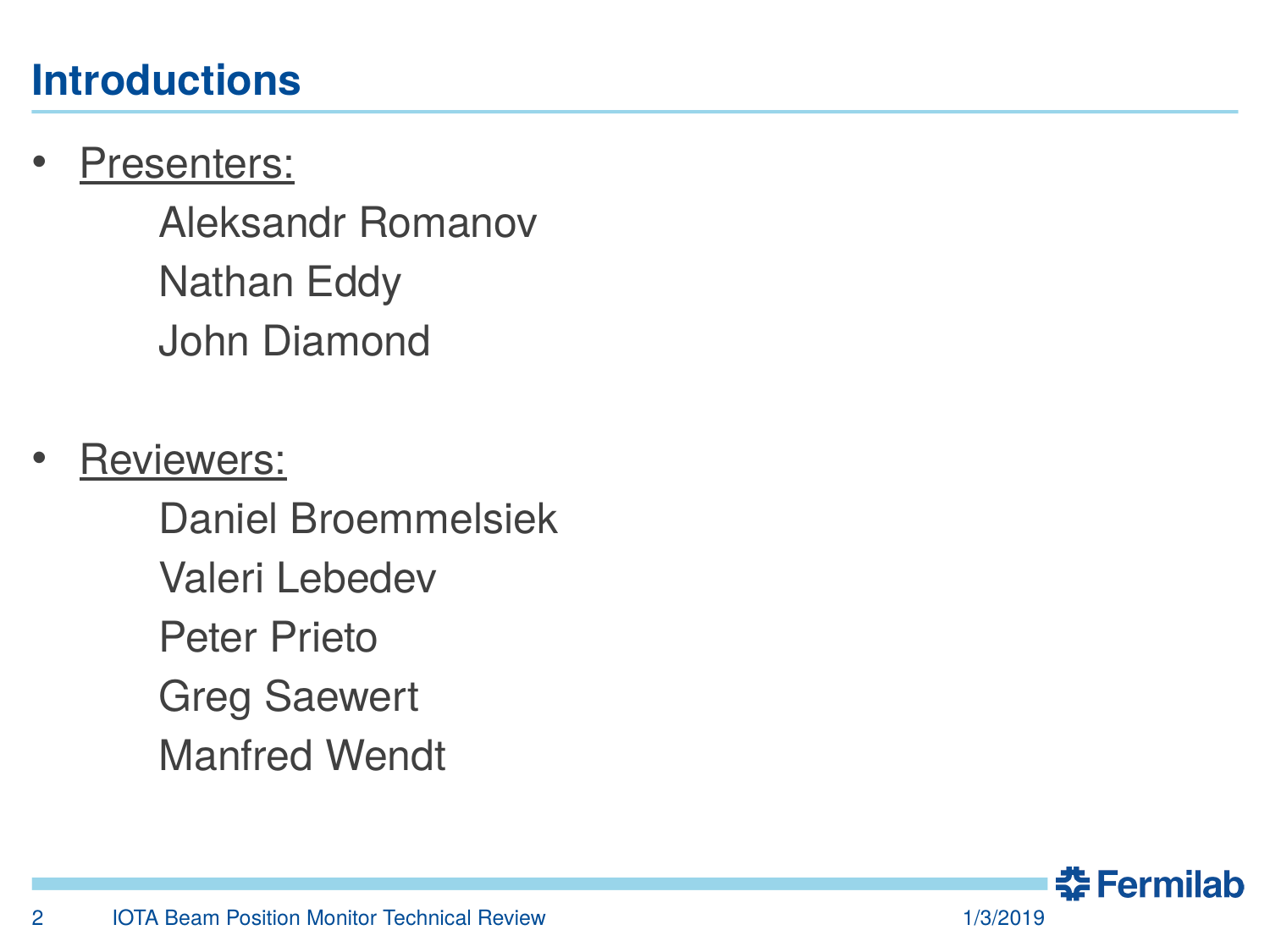

# Introductions
Presenters:
	Aleksandr Romanov
	Nathan Eddy
	John Diamond

Reviewers:
	Daniel Broemmelsiek
	Valeri Lebedev
	Peter Prieto
	Greg Saewert
	Manfred Wendt
2
IOTA Beam Position Monitor Technical Review
1/3/2019